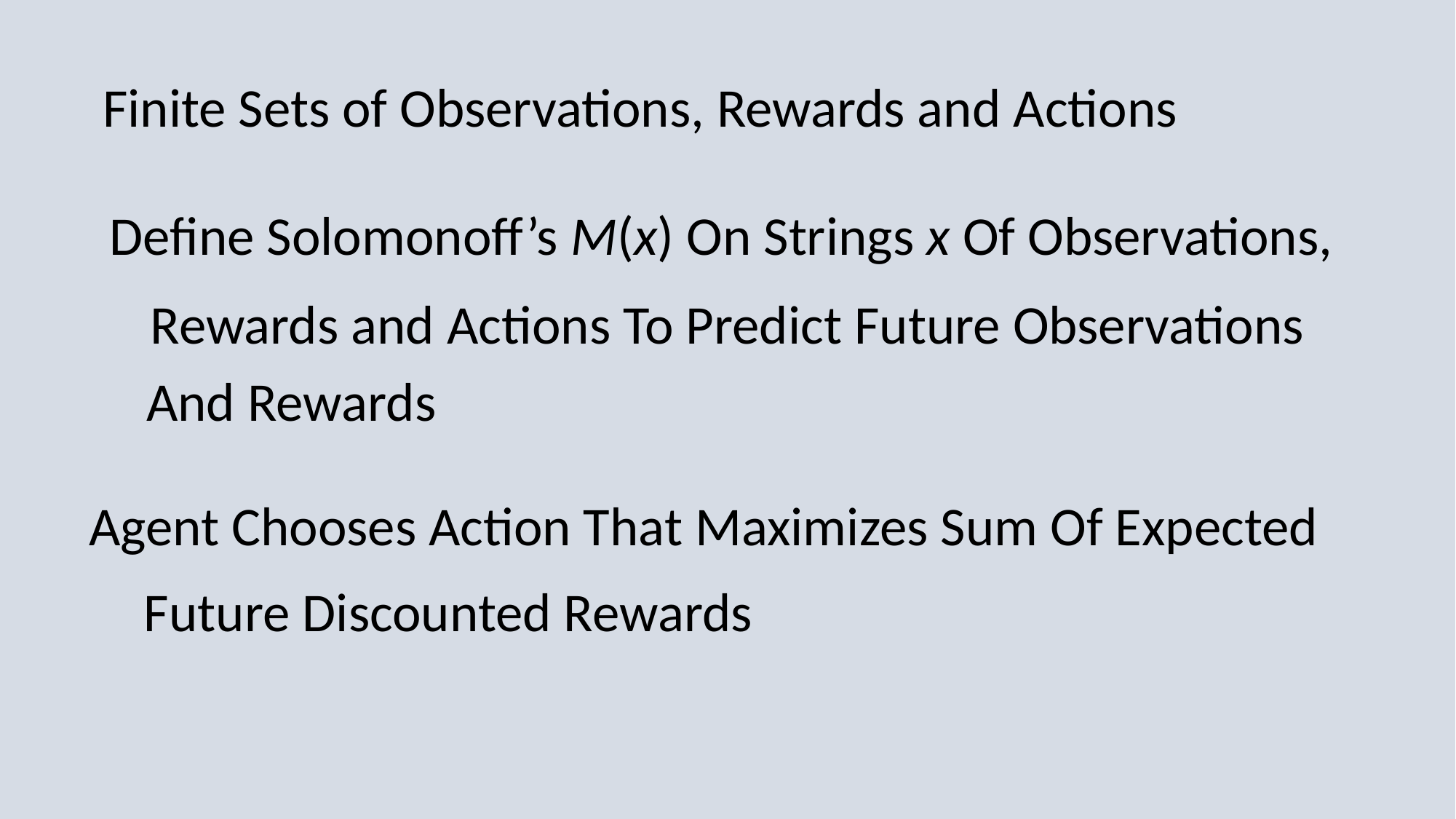

Finite Sets of Observations, Rewards and Actions
Define Solomonoff’s M(x) On Strings x Of Observations,
Rewards and Actions To Predict Future Observations
And Rewards
Agent Chooses Action That Maximizes Sum Of Expected
Future Discounted Rewards